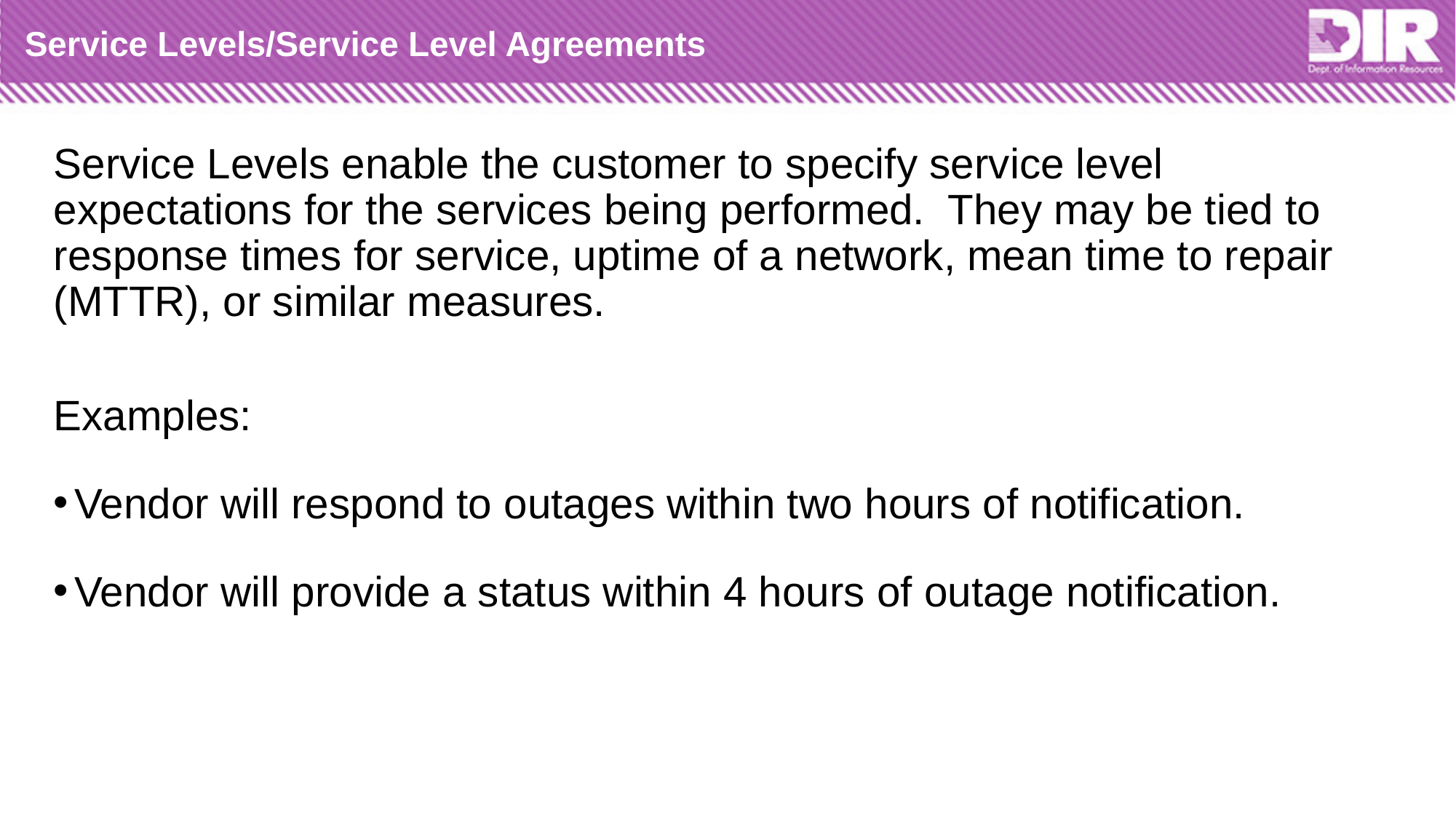

# Service Levels/Service Level Agreements
Service Levels enable the customer to specify service level expectations for the services being performed.  They may be tied to response times for service, uptime of a network, mean time to repair (MTTR), or similar measures.

Examples:
Vendor will respond to outages within two hours of notification.
Vendor will provide a status within 4 hours of outage notification.